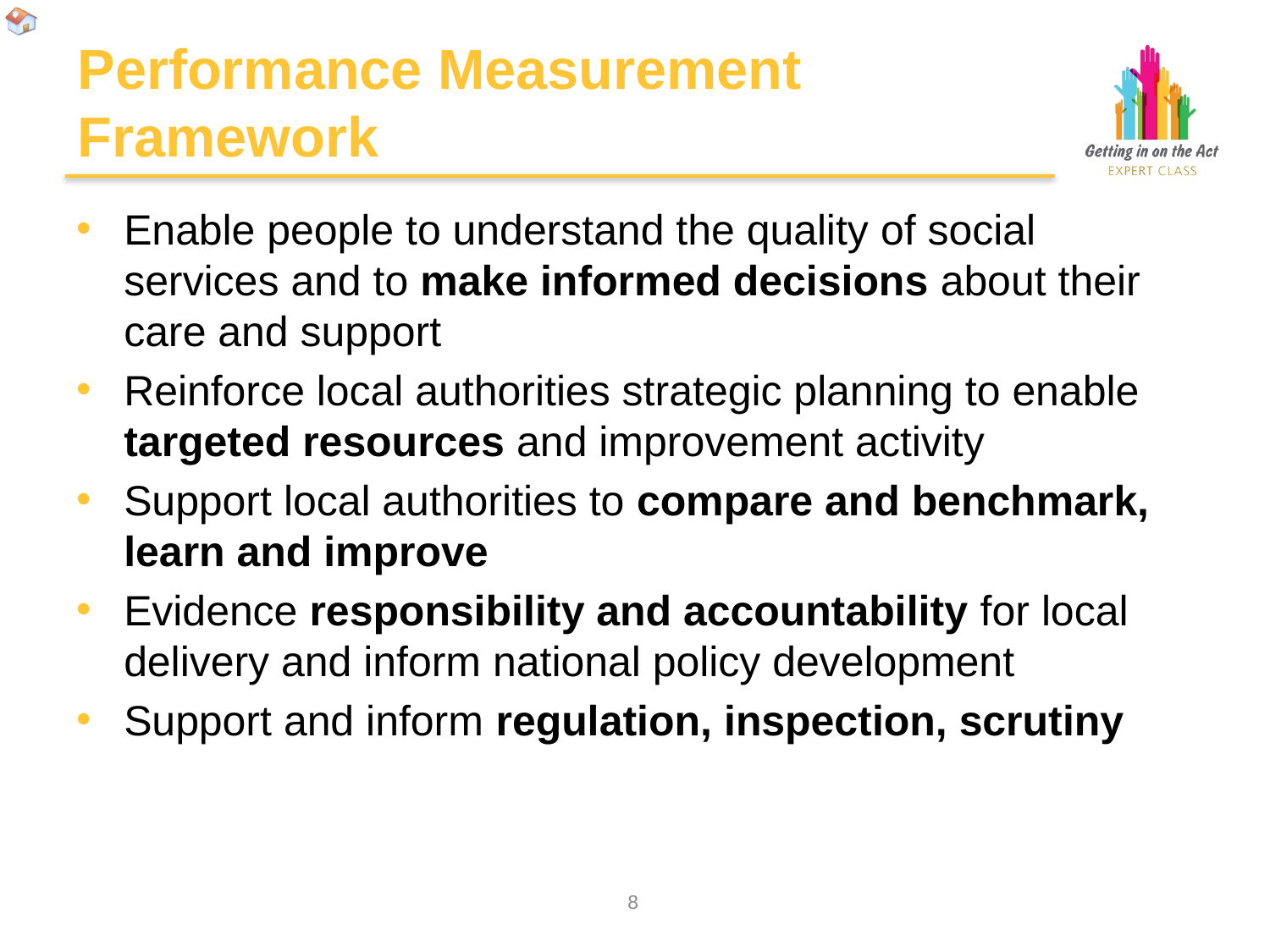

# Performance Measurement Framework
Enable people to understand the quality of social services and to make informed decisions about their care and support
Reinforce local authorities strategic planning to enable targeted resources and improvement activity
Support local authorities to compare and benchmark, learn and improve
Evidence responsibility and accountability for local delivery and inform national policy development
Support and inform regulation, inspection, scrutiny
8